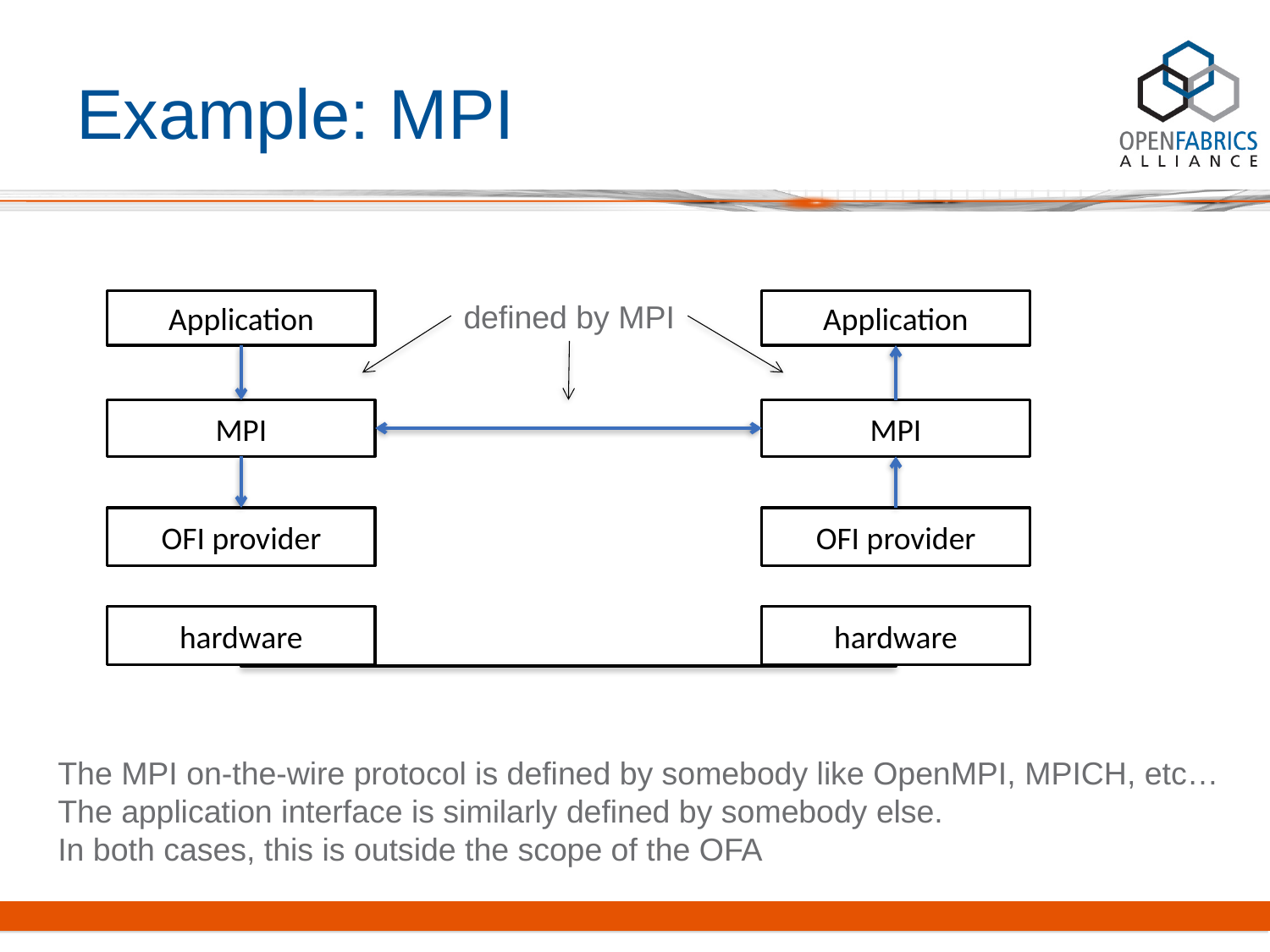

# Example: MPI
Application
defined by MPI
Application
MPI
MPI
OFI provider
OFI provider
hardware
hardware
The MPI on-the-wire protocol is defined by somebody like OpenMPI, MPICH, etc…
The application interface is similarly defined by somebody else.
In both cases, this is outside the scope of the OFA